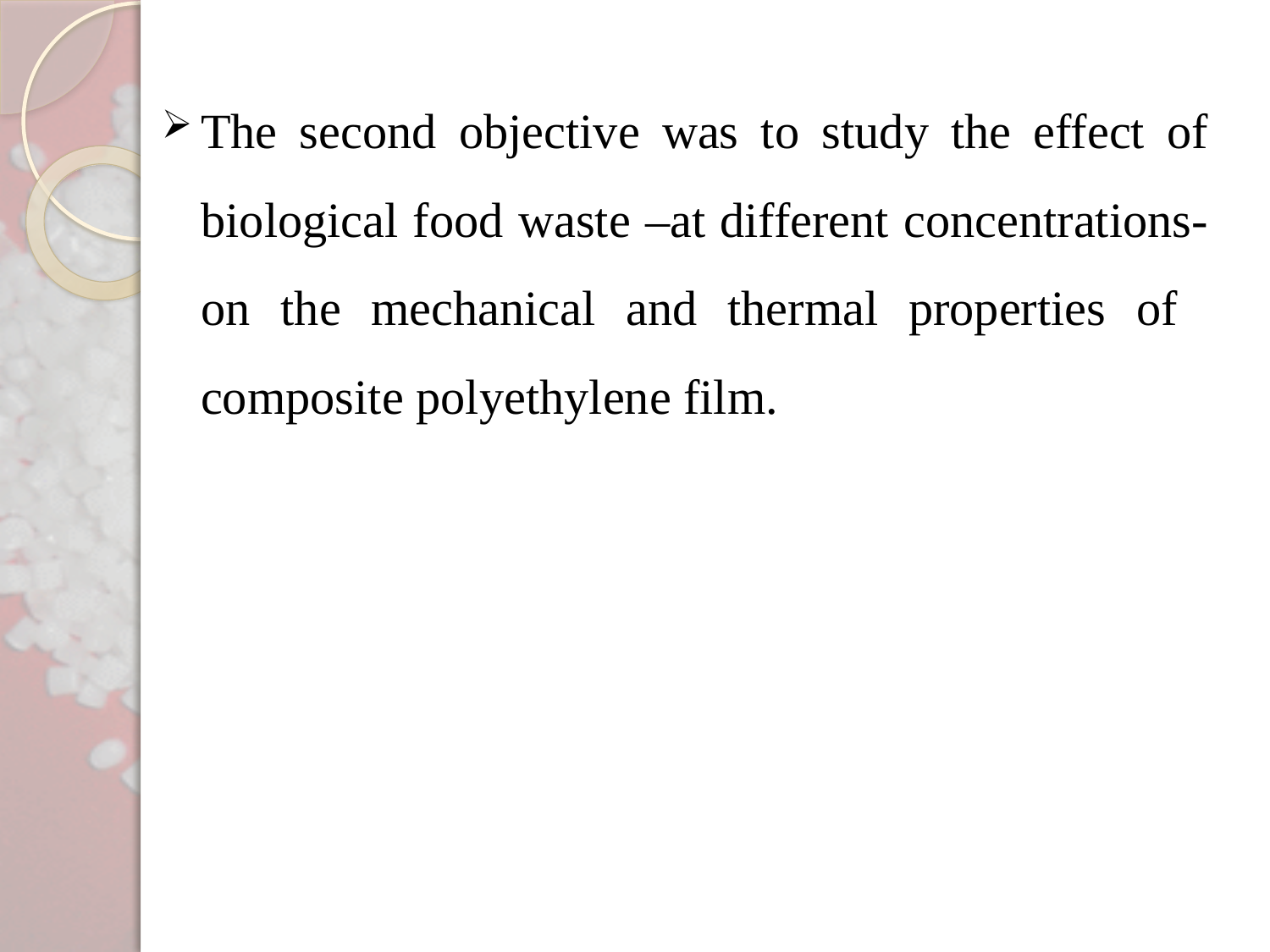

The second objective was to study the effect of biological food waste –at different concentrations-on the mechanical and thermal properties of  composite polyethylene film.